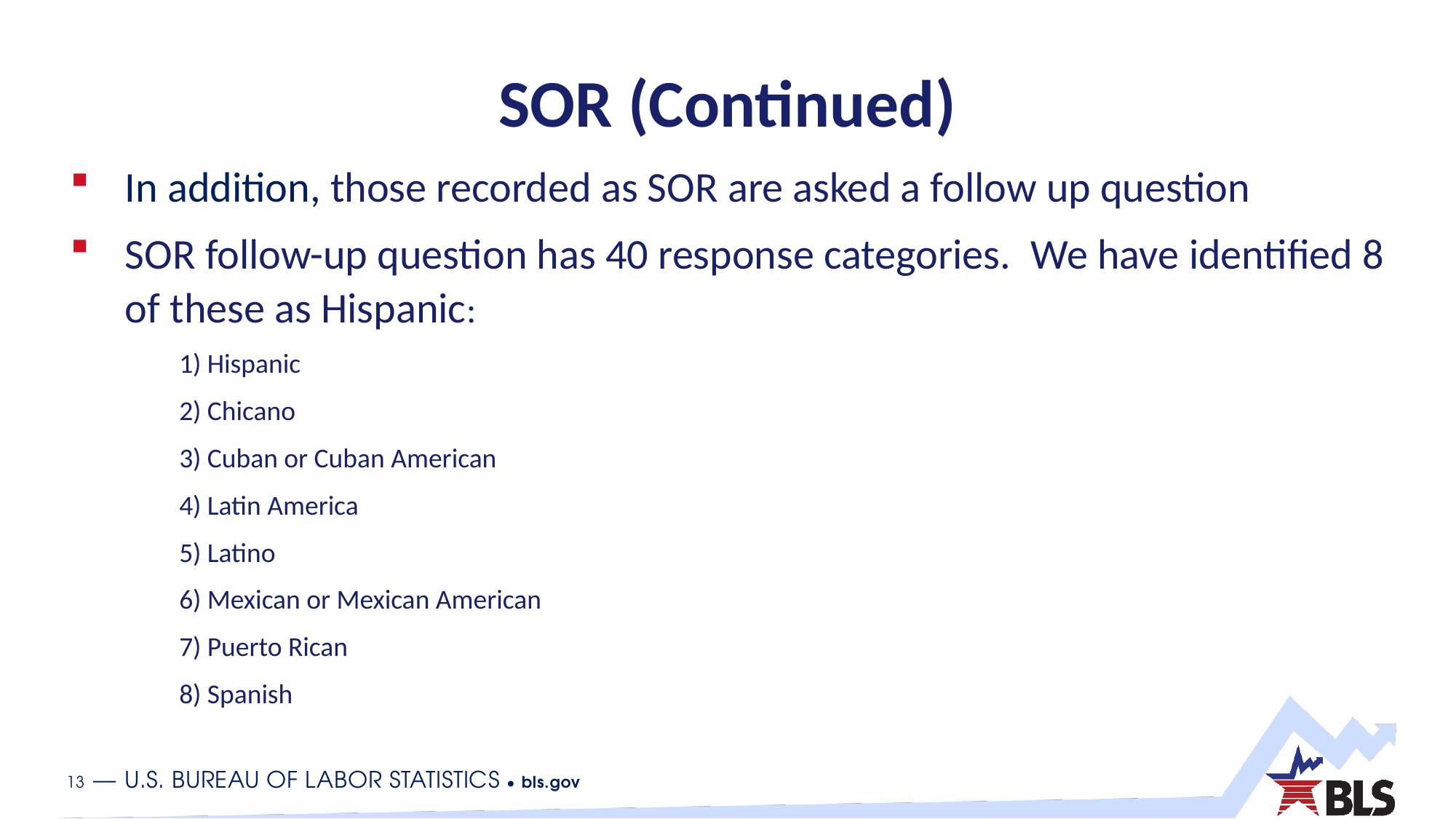

# SOR (Continued)
In addition, those recorded as SOR are asked a follow up question
SOR follow-up question has 40 response categories.  We have identified 8 of these as Hispanic:
1) Hispanic
2) Chicano
3) Cuban or Cuban American
4) Latin America
5) Latino
6) Mexican or Mexican American
7) Puerto Rican
8) Spanish